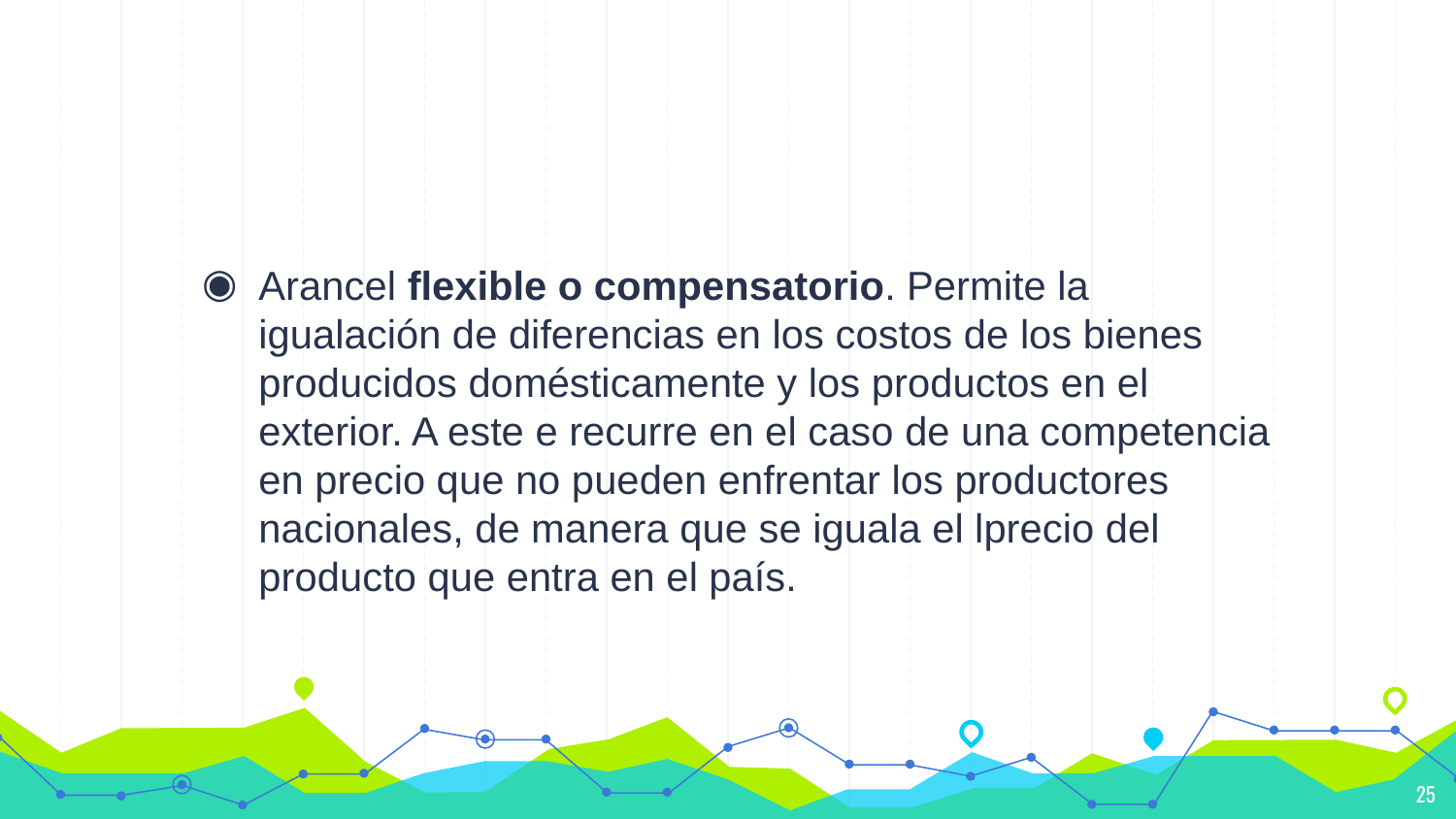

#
Arancel flexible o compensatorio. Permite la igualación de diferencias en los costos de los bienes producidos domésticamente y los productos en el exterior. A este e recurre en el caso de una competencia en precio que no pueden enfrentar los productores nacionales, de manera que se iguala el lprecio del producto que entra en el país.
25